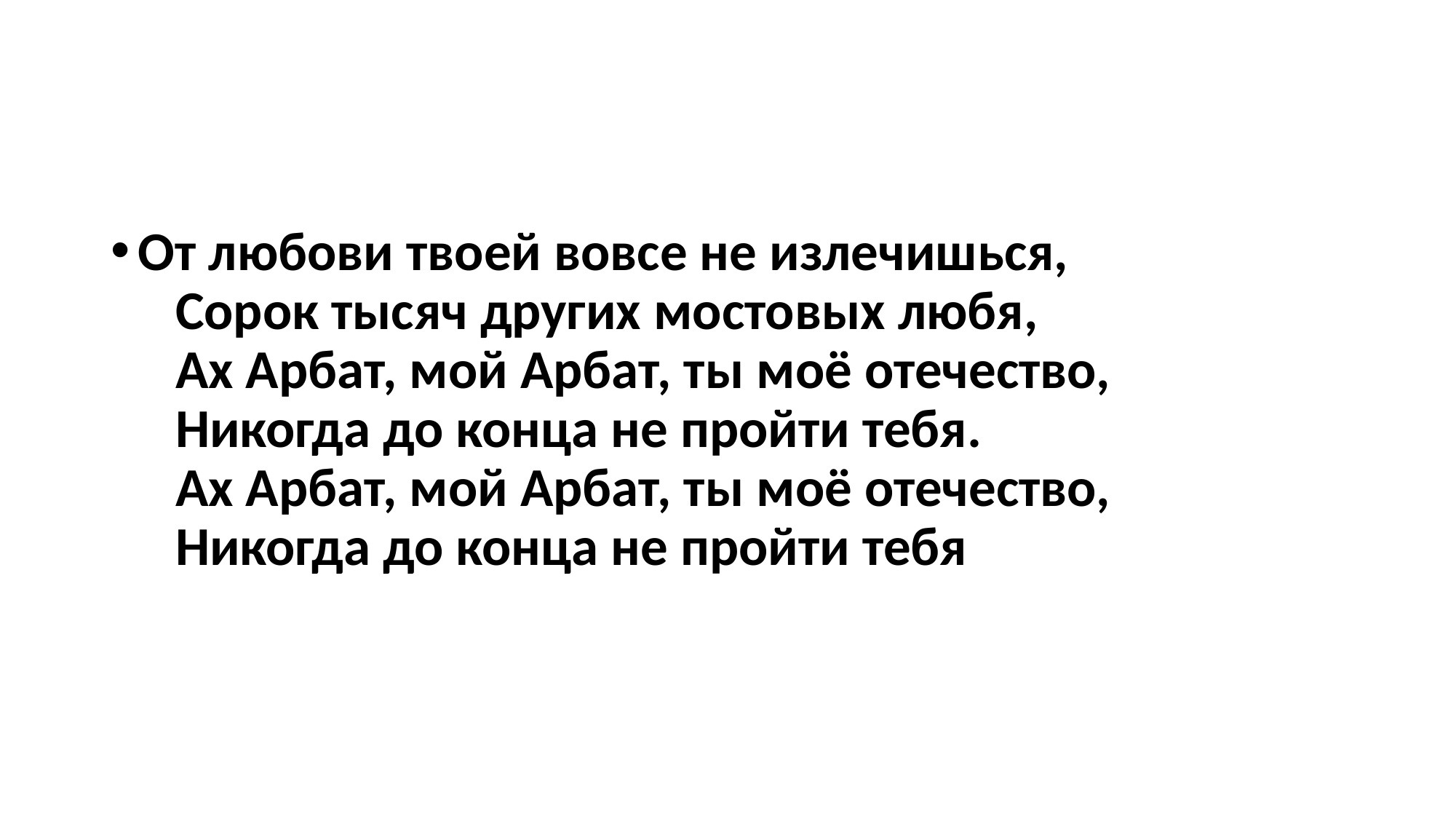

#
От любови твоей вовсе не излечишься,
   Сорок тысяч других мостовых любя,
   Ах Арбат, мой Арбат, ты моё отечество,
   Никогда до конца не пройти тебя.
   Ах Арбат, мой Арбат, ты моё отечество,
   Никогда до конца не пройти тебя